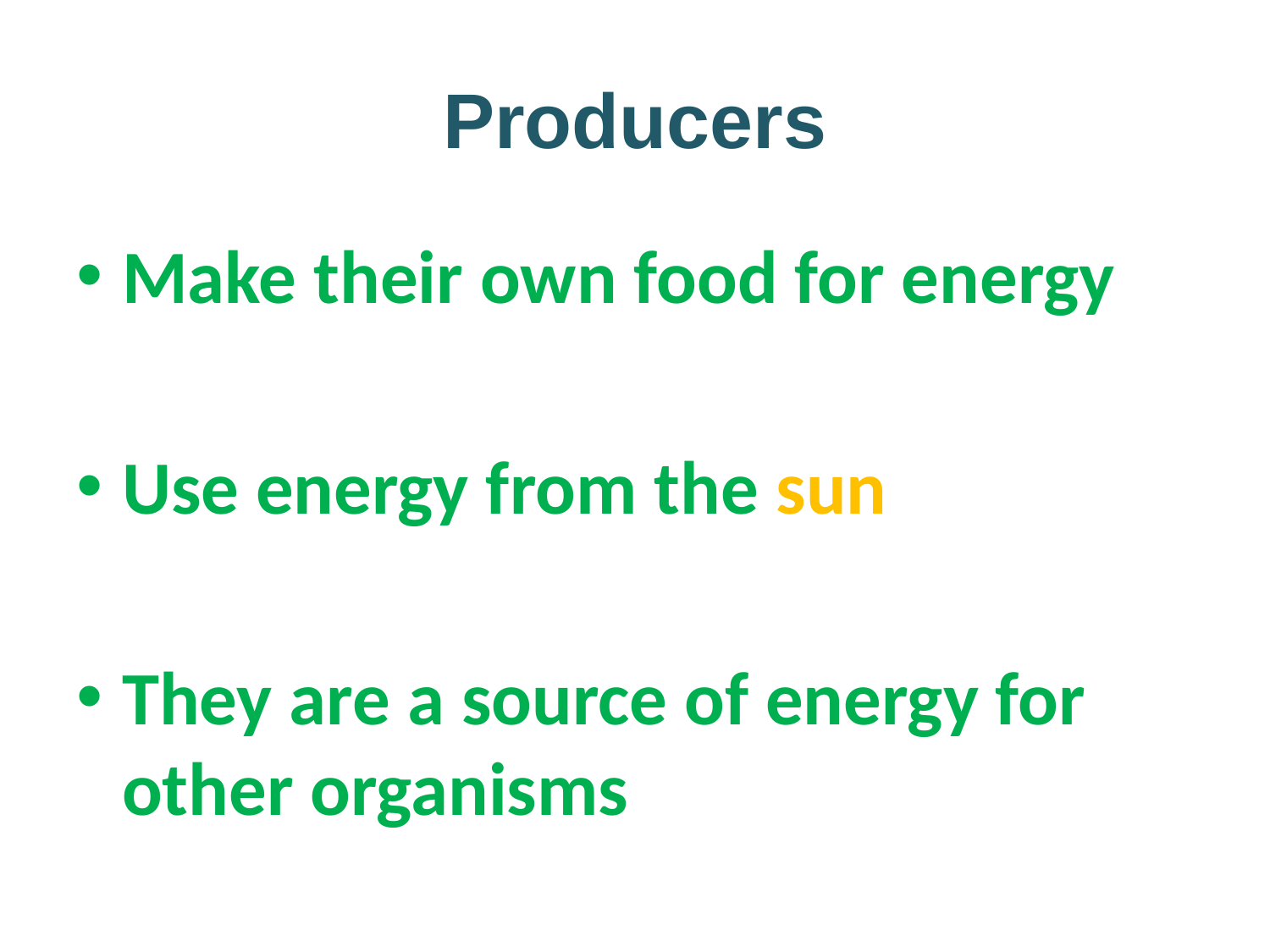

# Producers
Make their own food for energy

Use energy from the sun

They are a source of energy for other organisms